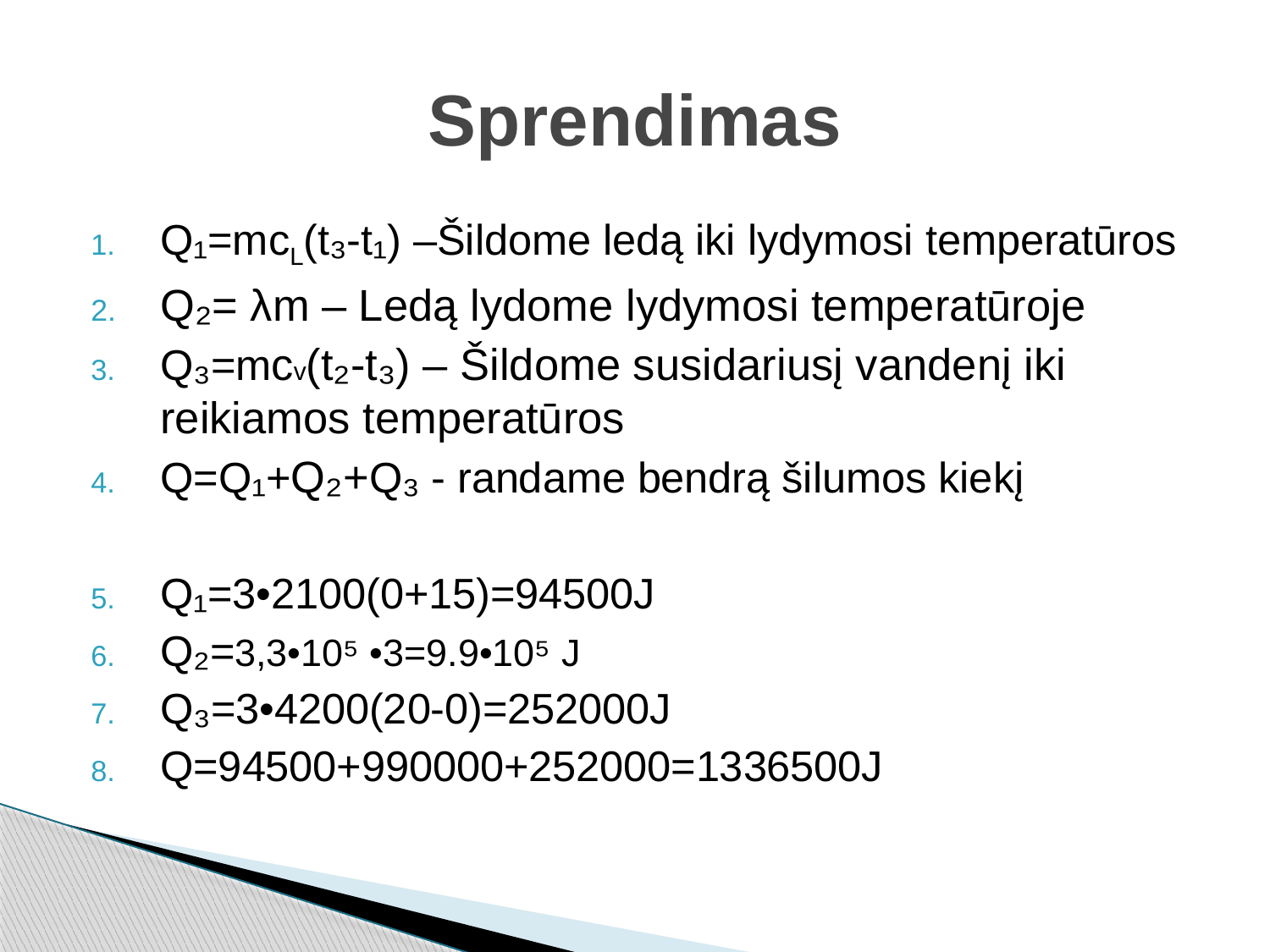

# Sprendimas
Q₁=mcL(t₃-t₁) –Šildome ledą iki lydymosi temperatūros
Q₂= λm – Ledą lydome lydymosi temperatūroje
Q₃=mcv(t₂-t₃) – Šildome susidariusį vandenį iki reikiamos temperatūros
Q=Q₁+Q₂+Q₃ - randame bendrą šilumos kiekį

Q₁=3•2100(0+15)=94500J
Q₂=3,3•10⁵ •3=9.9•10⁵ J
Q₃=3•4200(20-0)=252000J
Q=94500+990000+252000=1336500J